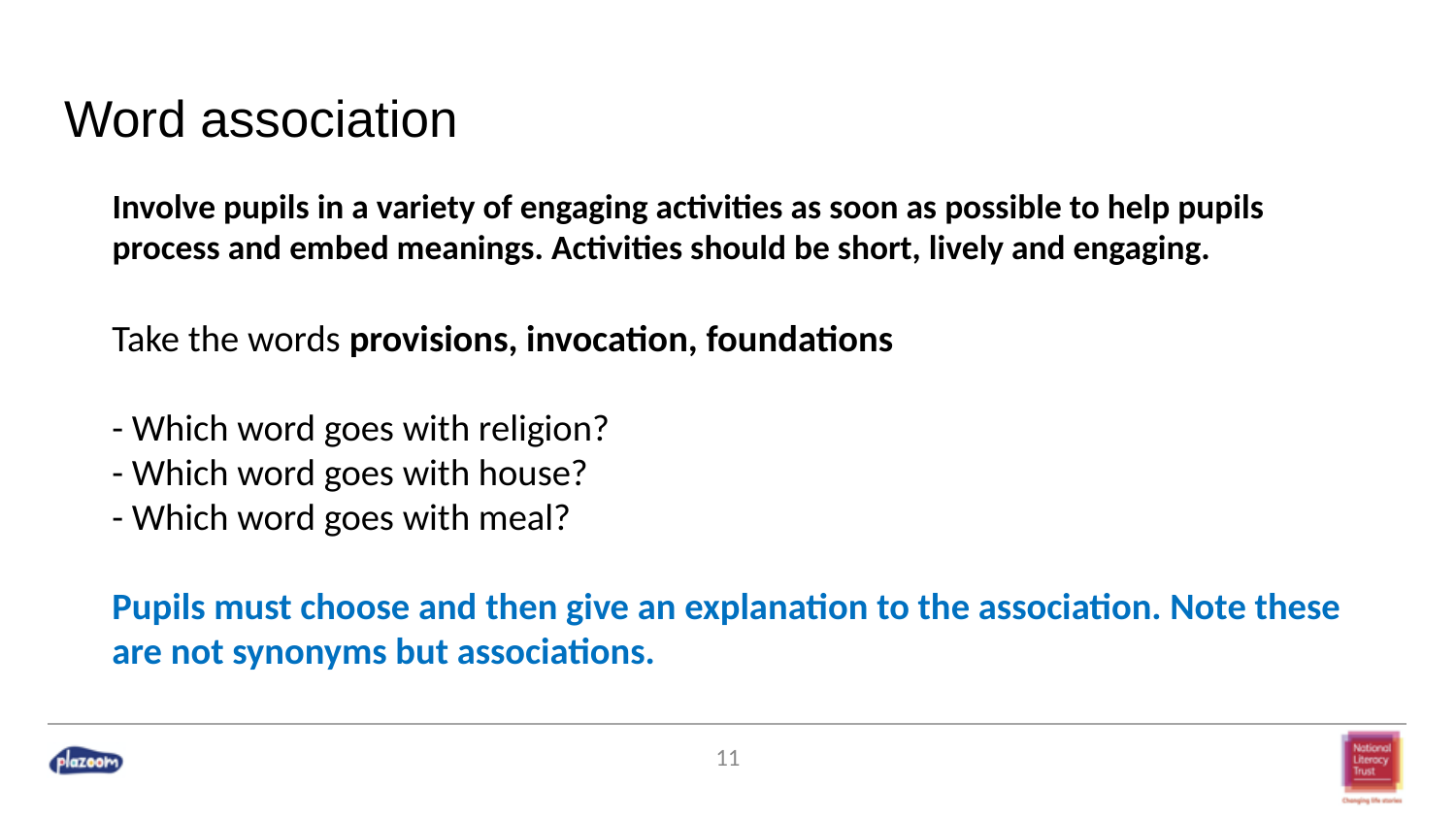

# Word association

Involve pupils in a variety of engaging activities as soon as possible to help pupils process and embed meanings. Activities should be short, lively and engaging.

Take the words provisions, invocation, foundations
- Which word goes with religion?
- Which word goes with house?
- Which word goes with meal?
Pupils must choose and then give an explanation to the association. Note these are not synonyms but associations.